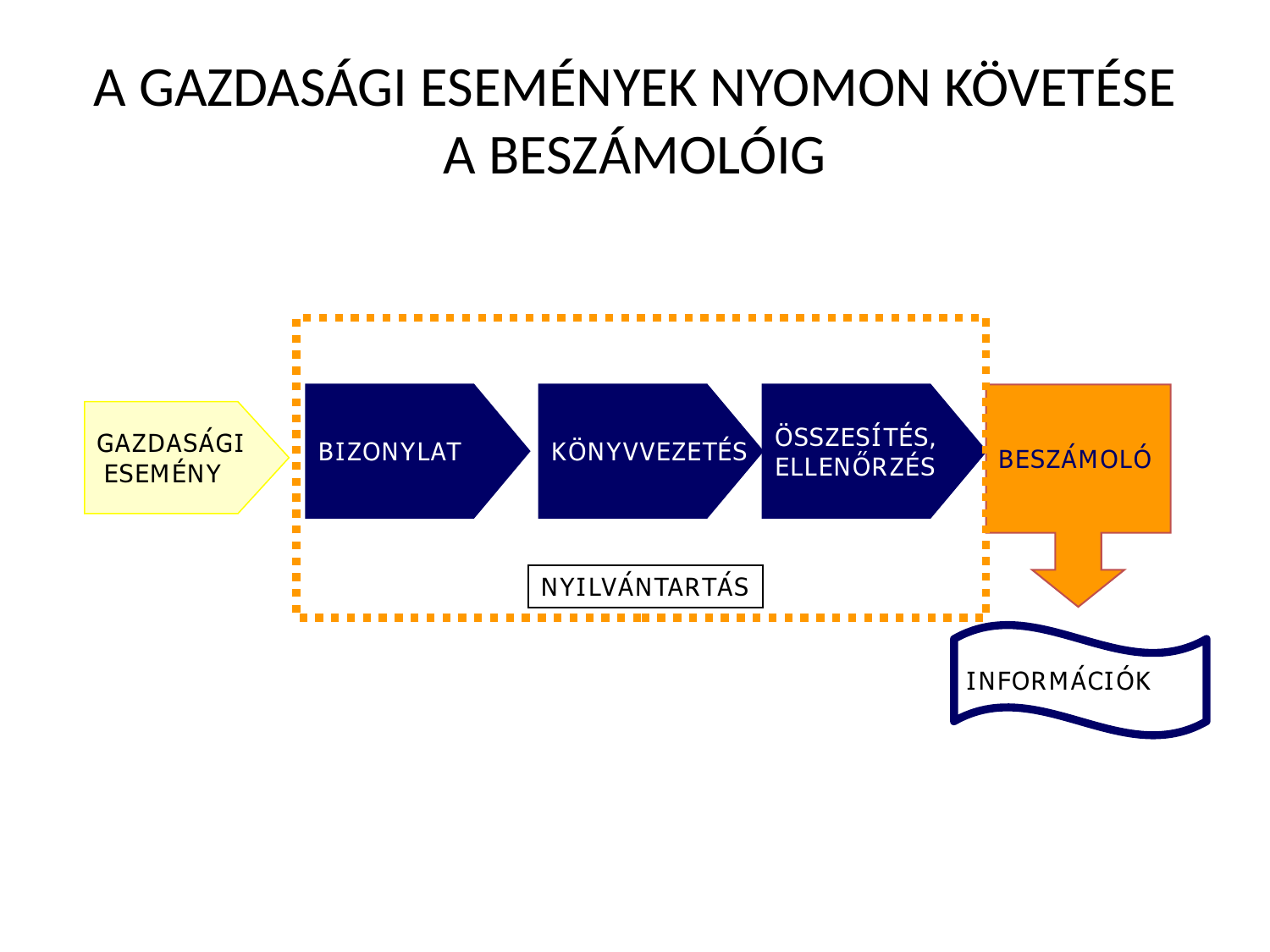

# A GAZDASÁGI ESEMÉNYEK NYOMON KÖVETÉSE A BESZÁMOLÓIG

BIZONYLAT
KÖNYVVEZETÉS
ÖSSZESÍTÉS,
ELLENŐRZÉS
BESZÁMOLÓ
GAZDASÁGI
 ESEMÉNY
NYILVÁNTARTÁS
INFORMÁCIÓK
24